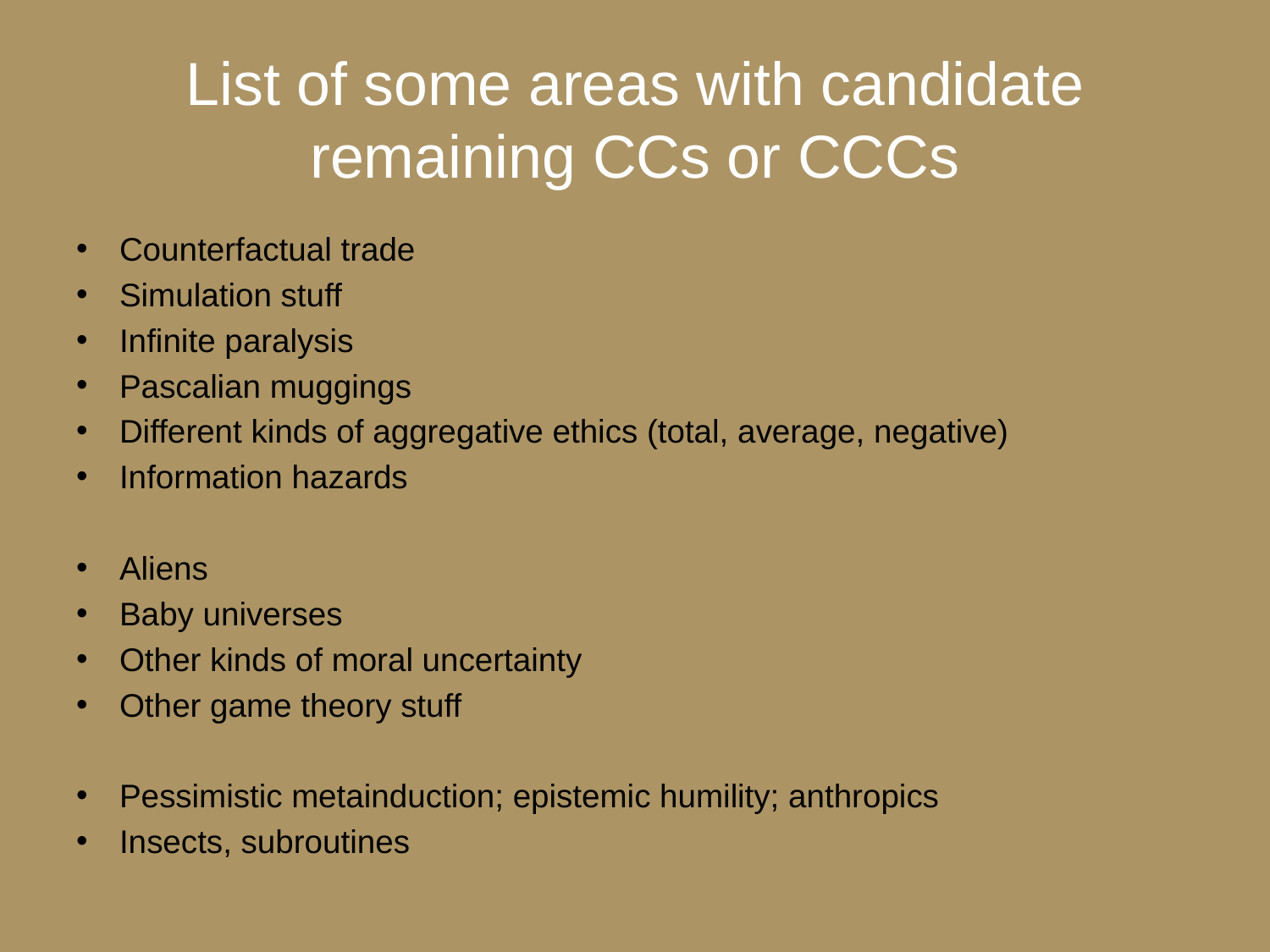

# List of some areas with candidate remaining CCs or CCCs
Counterfactual trade
Simulation stuff
Infinite paralysis
Pascalian muggings
Different kinds of aggregative ethics (total, average, negative)
Information hazards

Aliens
Baby universes
Other kinds of moral uncertainty
Other game theory stuff

Pessimistic metainduction; epistemic humility; anthropics
Insects, subroutines